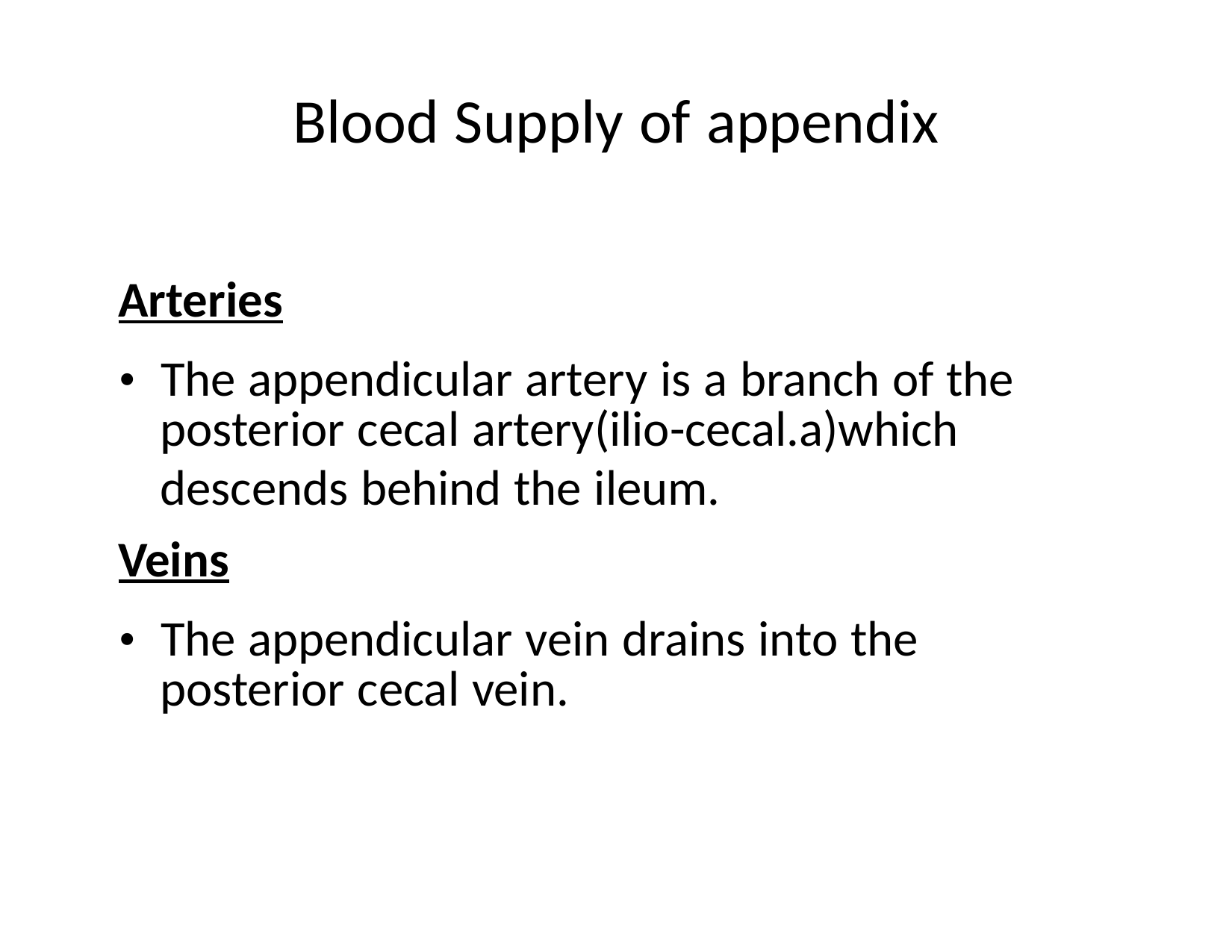

Blood Supply of appendix
Arteries

•  The appendicular artery is a branch of the
	posterior cecal artery(ilio-cecal.a)which

	descends behind the ileum.

Veins

•  The appendicular vein drains into the
	posterior cecal vein.